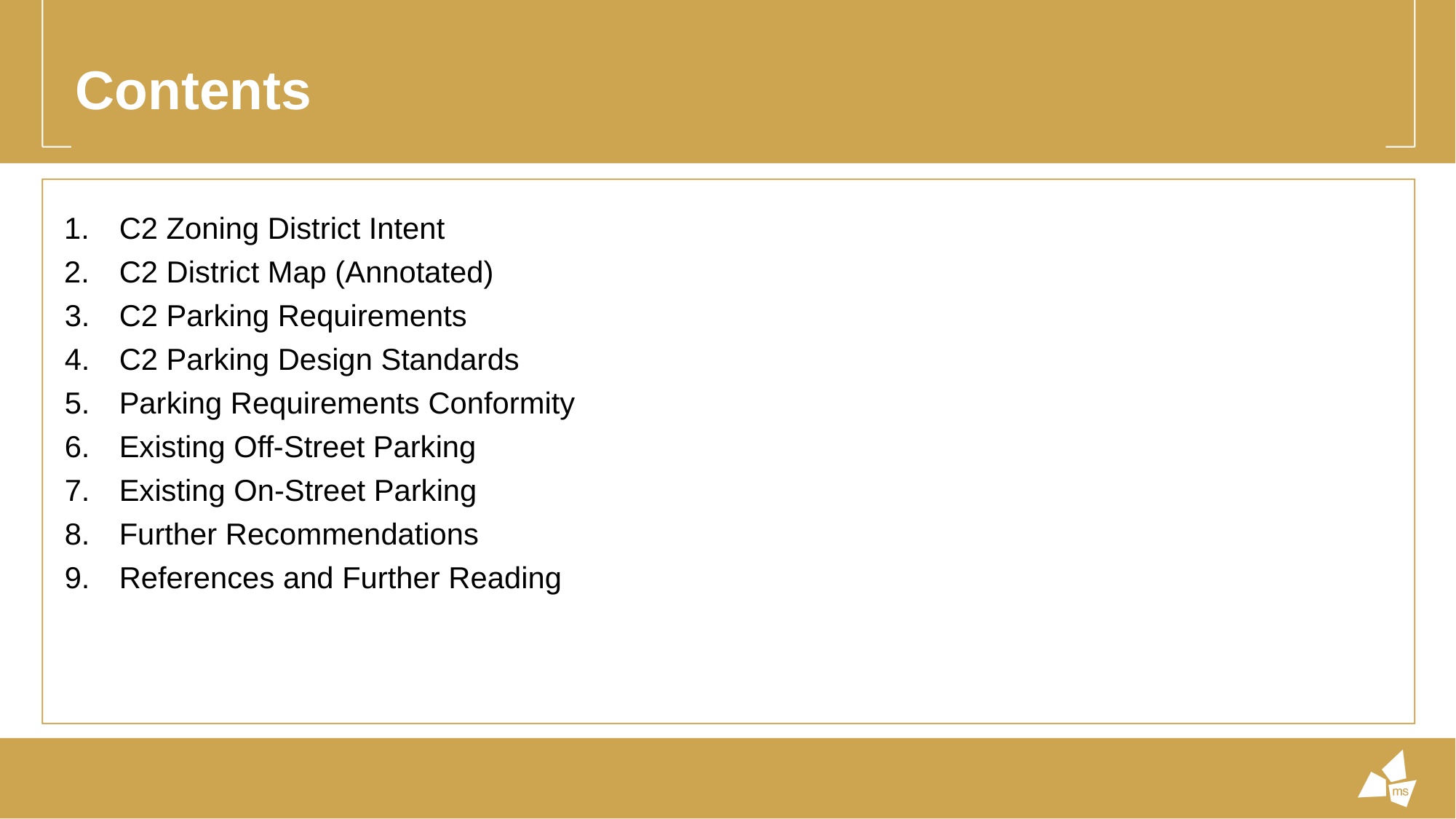

# Contents
C2 Zoning District Intent
C2 District Map (Annotated)
C2 Parking Requirements
C2 Parking Design Standards
Parking Requirements Conformity
Existing Off-Street Parking
Existing On-Street Parking
Further Recommendations
References and Further Reading